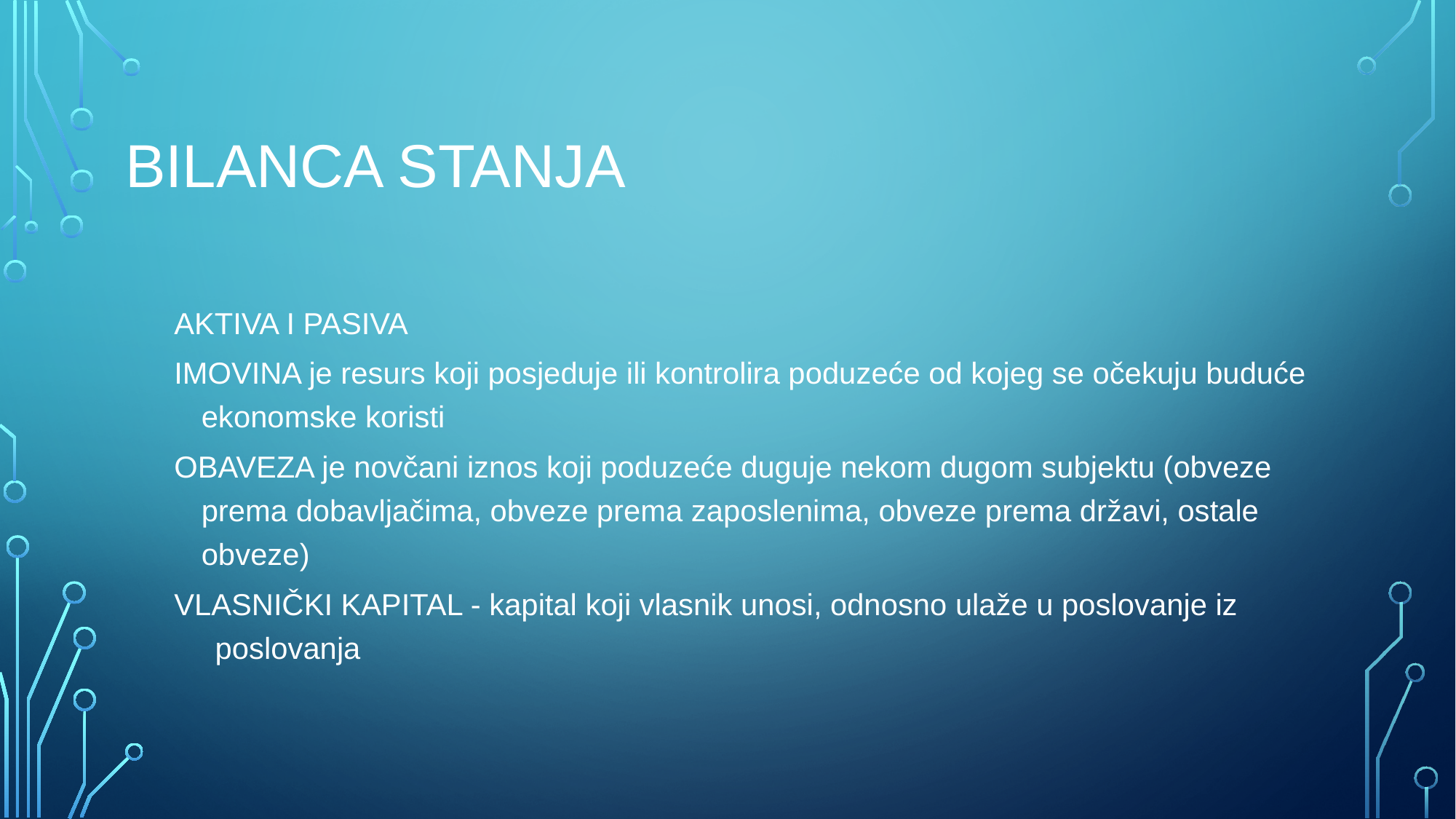

# Bilanca stanja
AKTIVA I PASIVA
IMOVINA je resurs koji posjeduje ili kontrolira poduzeće od kojeg se očekuju buduće ekonomske koristi
OBAVEZA je novčani iznos koji poduzeće duguje nekom dugom subjektu (obveze prema dobavljačima, obveze prema zaposlenima, obveze prema državi, ostale obveze)
VLASNIČKI KAPITAL - kapital koji vlasnik unosi, odnosno ulaže u poslovanje iz poslovanja